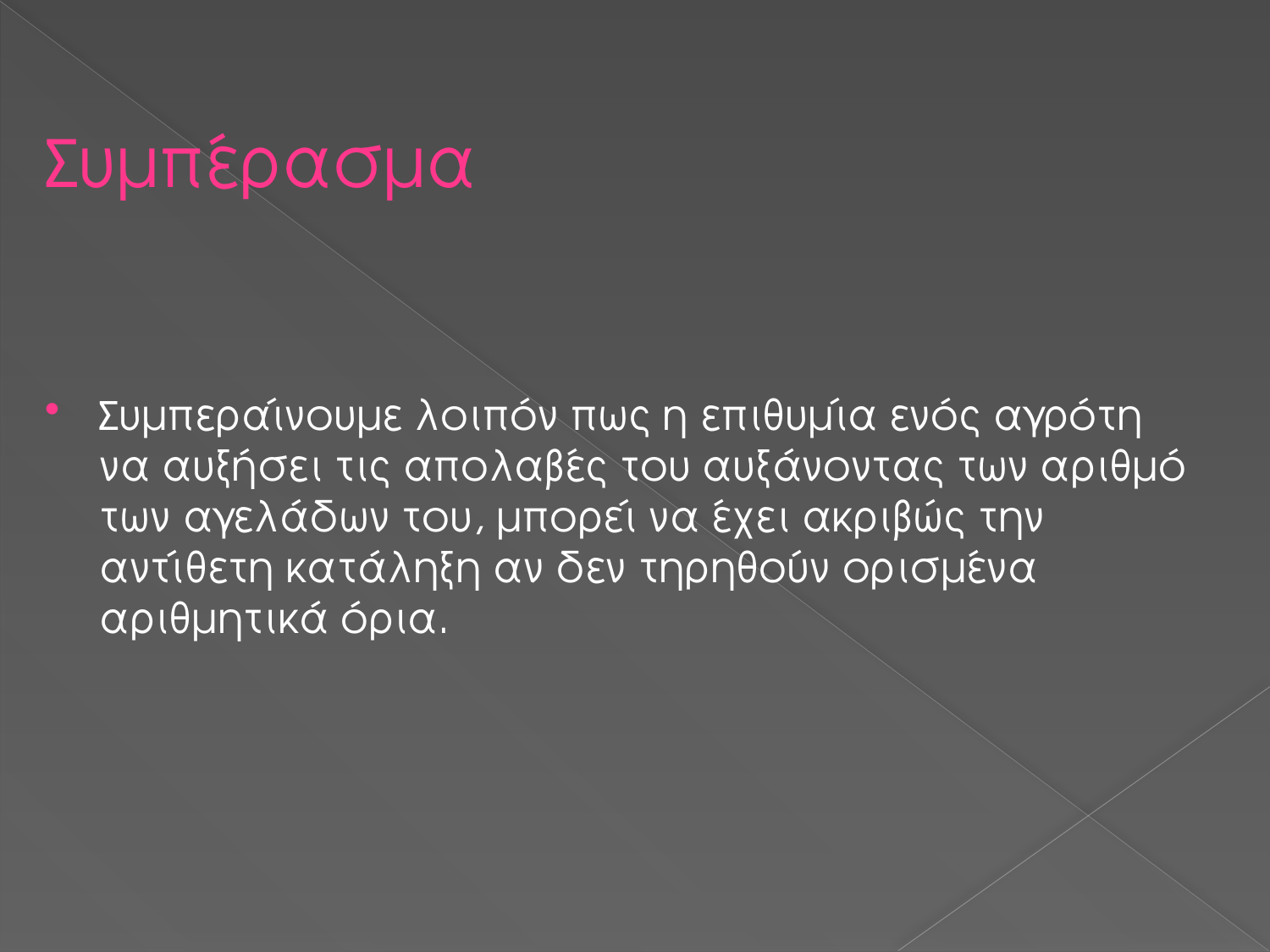

Συμπέρασμα

Συμπεραίνουμε λοιπόν πως η επιθυμία ενός αγρότη να αυξήσει τις απολαβές του αυξάνοντας των αριθμό των αγελάδων του, μπορεί να έχει ακριβώς την αντίθετη κατάληξη αν δεν τηρηθούν ορισμένα αριθμητικά όρια.